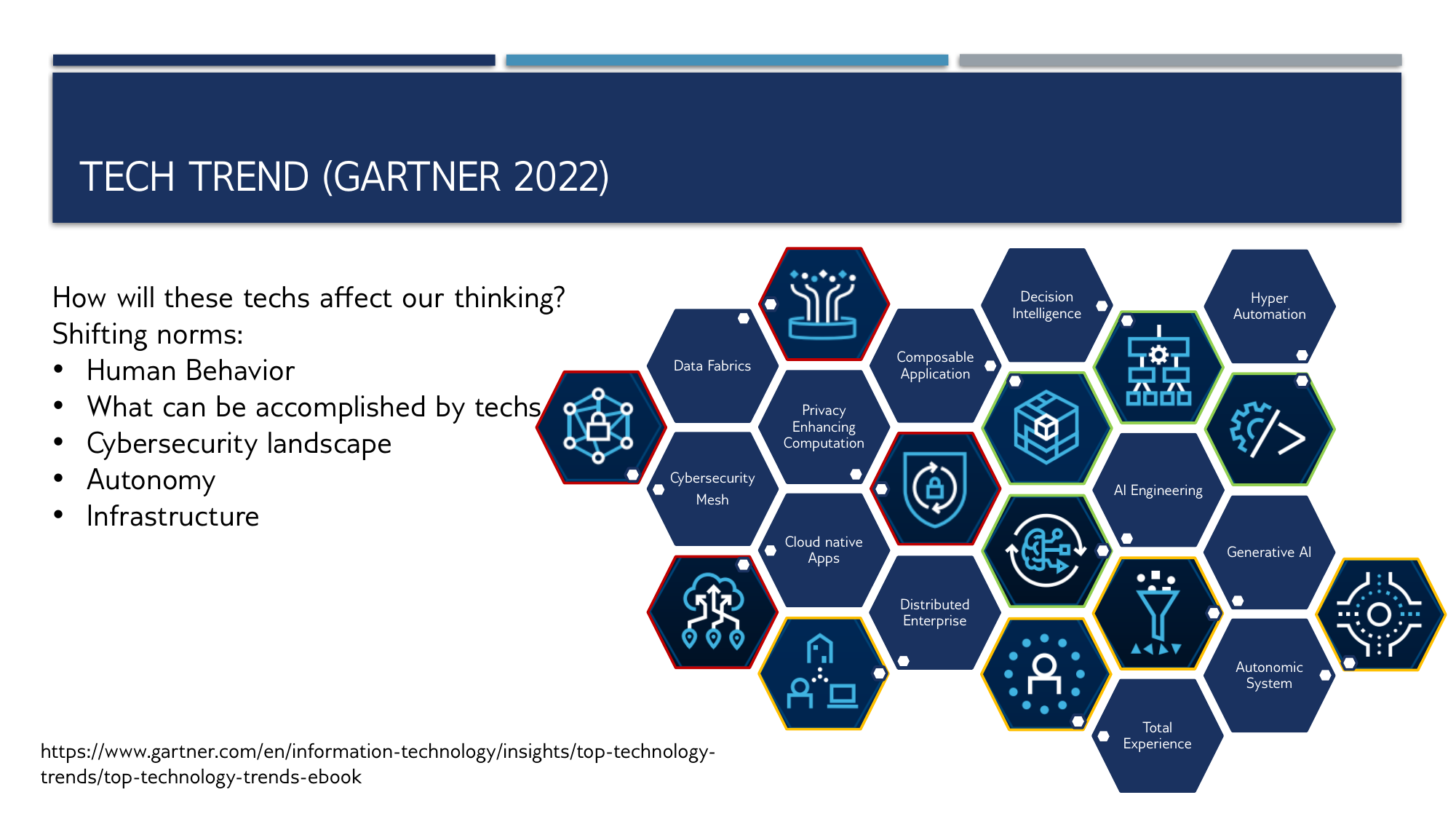

# Tech trend (Gartner 2022)
Cybersecurity
Mesh
Privacy Enhancing Computation
Data Fabrics
Composable Application
Decision Intelligence
AI Engineering
Cloud native Apps
Generative AI
Hyper Automation
Distributed Enterprise
Total Experience
Autonomic System
How will these techs affect our thinking?
Shifting norms:
Human Behavior
What can be accomplished by techs
Cybersecurity landscape
Autonomy
Infrastructure

https://www.gartner.com/en/information-technology/insights/top-technology-trends/top-technology-trends-ebook